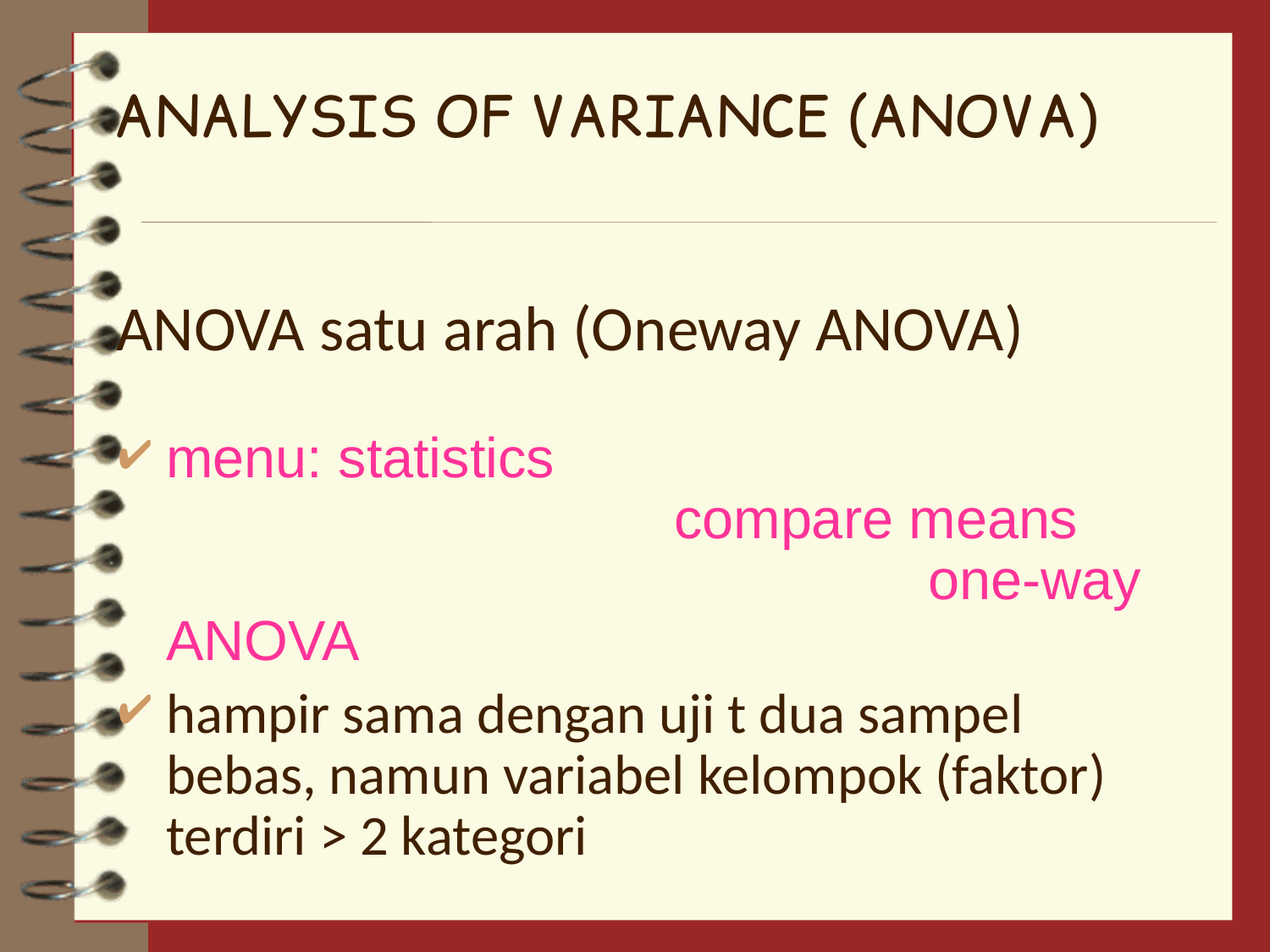

# ANALYSIS OF VARIANCE (ANOVA)
ANOVA satu arah (Oneway ANOVA)
menu: statistics                        					compare means                              				one-way ANOVA
hampir sama dengan uji t dua sampel bebas, namun variabel kelompok (faktor) terdiri > 2 kategori